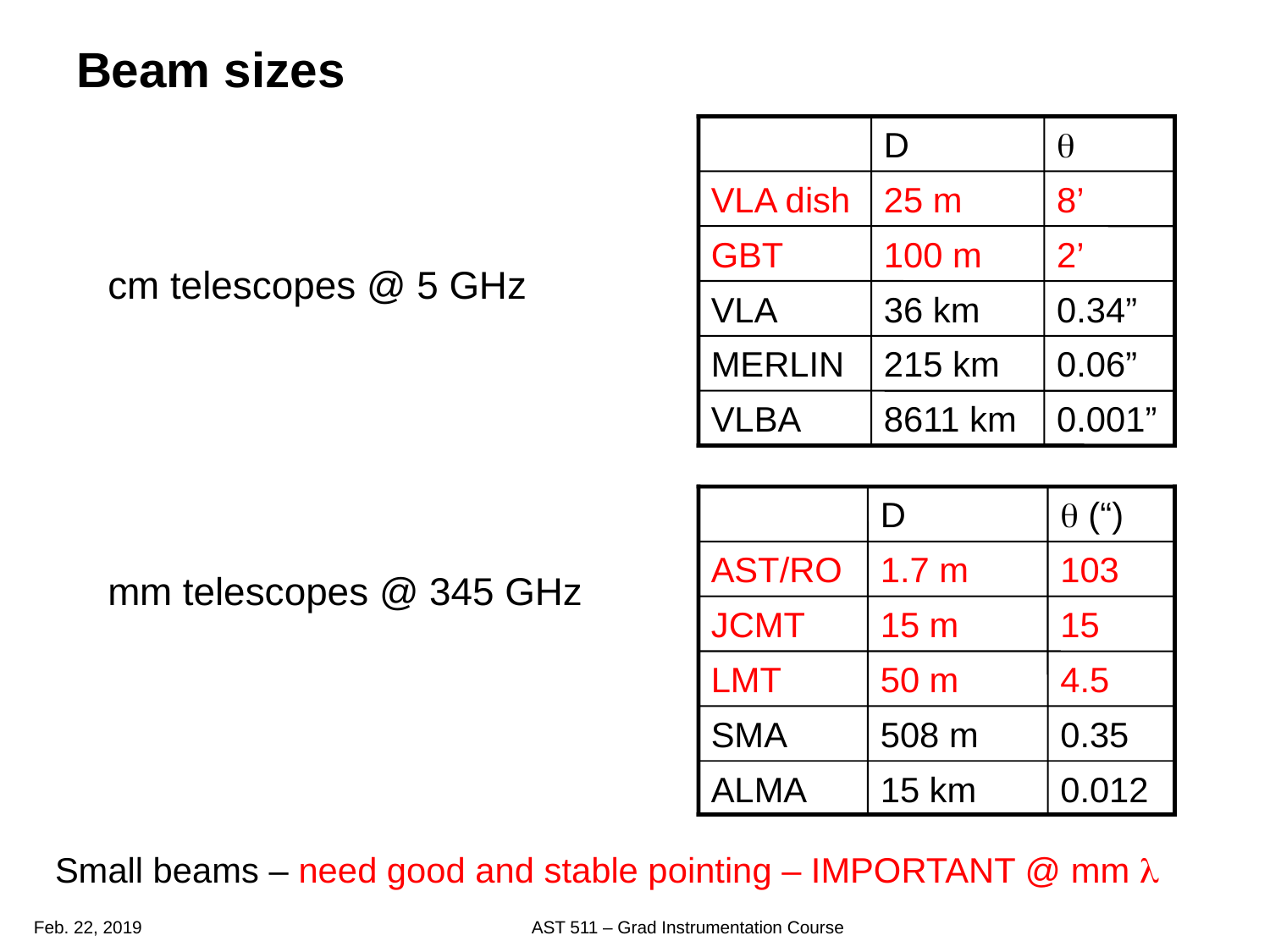

# Beam sizes

D

θ

VLA dish

25 m
8’
GBT

100 m
2’
VLA

36 km
0.34”
MERLIN

215 km
0.06”
VLBA

8611 km
0.001”

cm telescopes @ 5 GHz

D

θ (“)

AST/RO

1.7 m
103
JCMT

15 m
15
LMT

50 m
4.5

SMA

508 m
0.35

ALMA
15 km
0.012

mm telescopes @ 345 GHz
Small beams – need good and stable pointing – IMPORTANT @ mm λ
Feb. 22, 2019
AST 511 – Grad Instrumentation Course